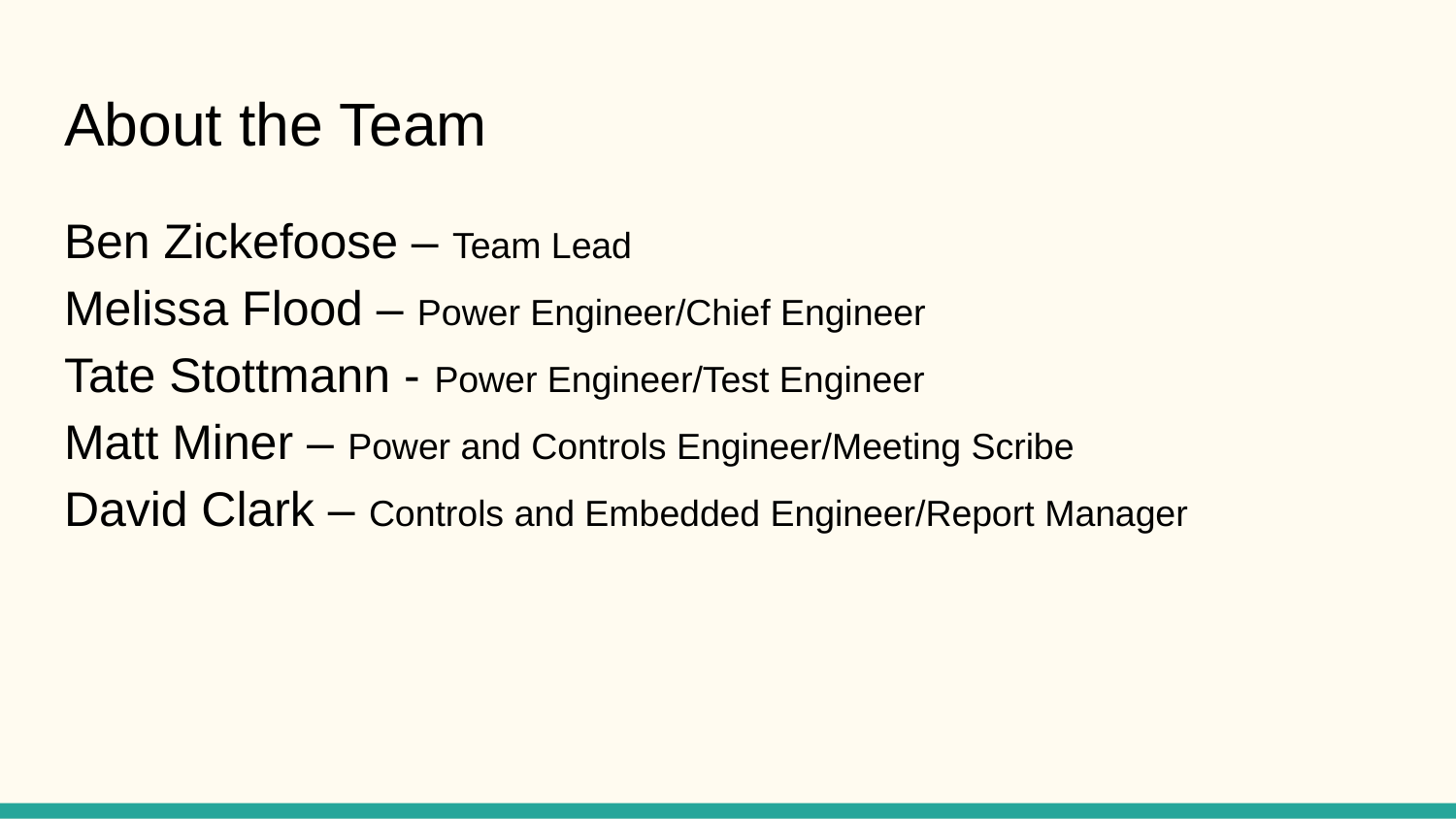

# About the Team
Ben Zickefoose – Team Lead
Melissa Flood – Power Engineer/Chief Engineer
Tate Stottmann - Power Engineer/Test Engineer
Matt Miner – Power and Controls Engineer/Meeting Scribe
David Clark – Controls and Embedded Engineer/Report Manager